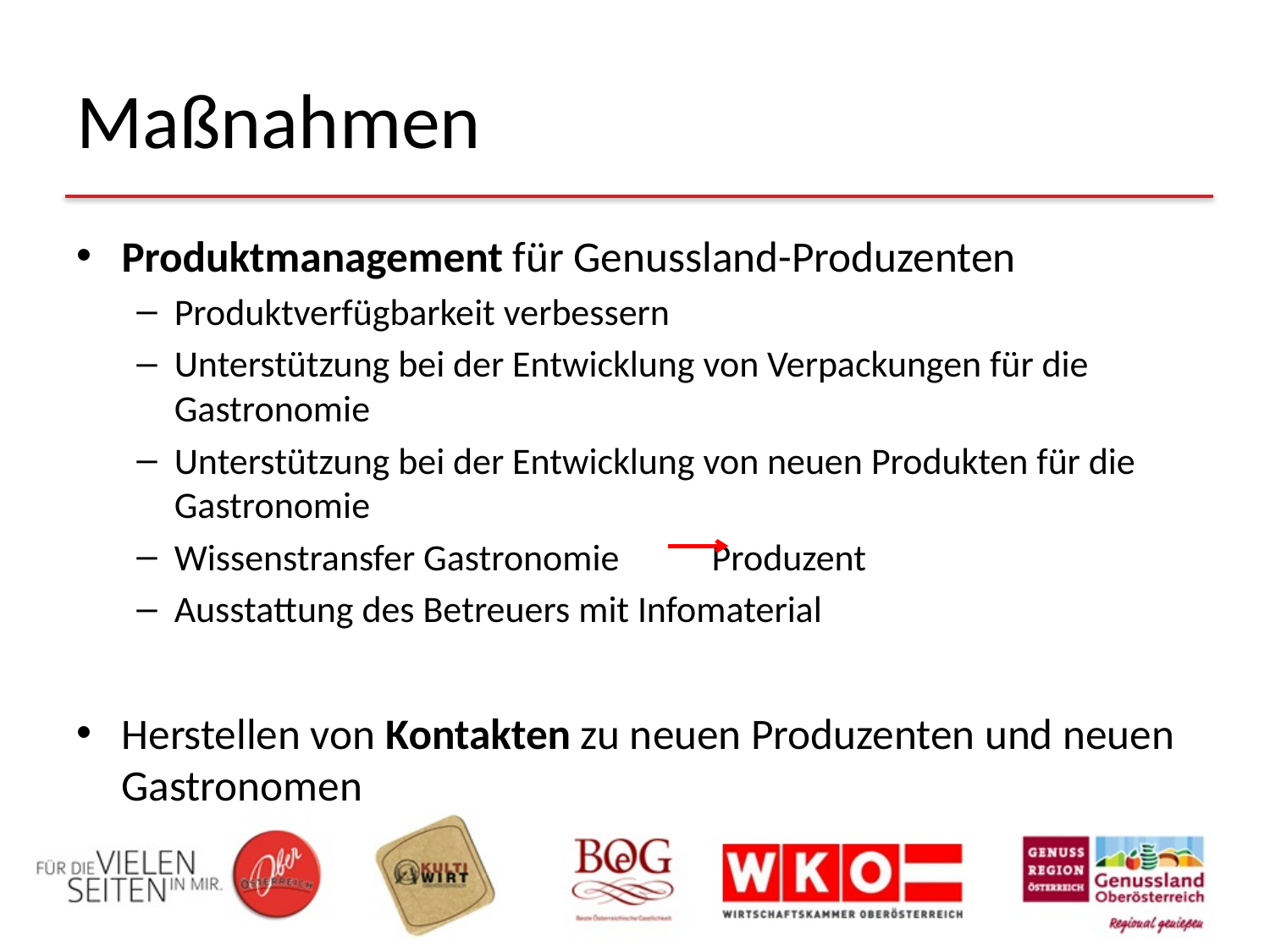

# Maßnahmen
Produktmanagement für Genussland-Produzenten
Produktverfügbarkeit verbessern
Unterstützung bei der Entwicklung von Verpackungen für die Gastronomie
Unterstützung bei der Entwicklung von neuen Produkten für die Gastronomie
Wissenstransfer Gastronomie           Produzent
Ausstattung des Betreuers mit Infomaterial

Herstellen von Kontakten zu neuen Produzenten und neuen Gastronomen